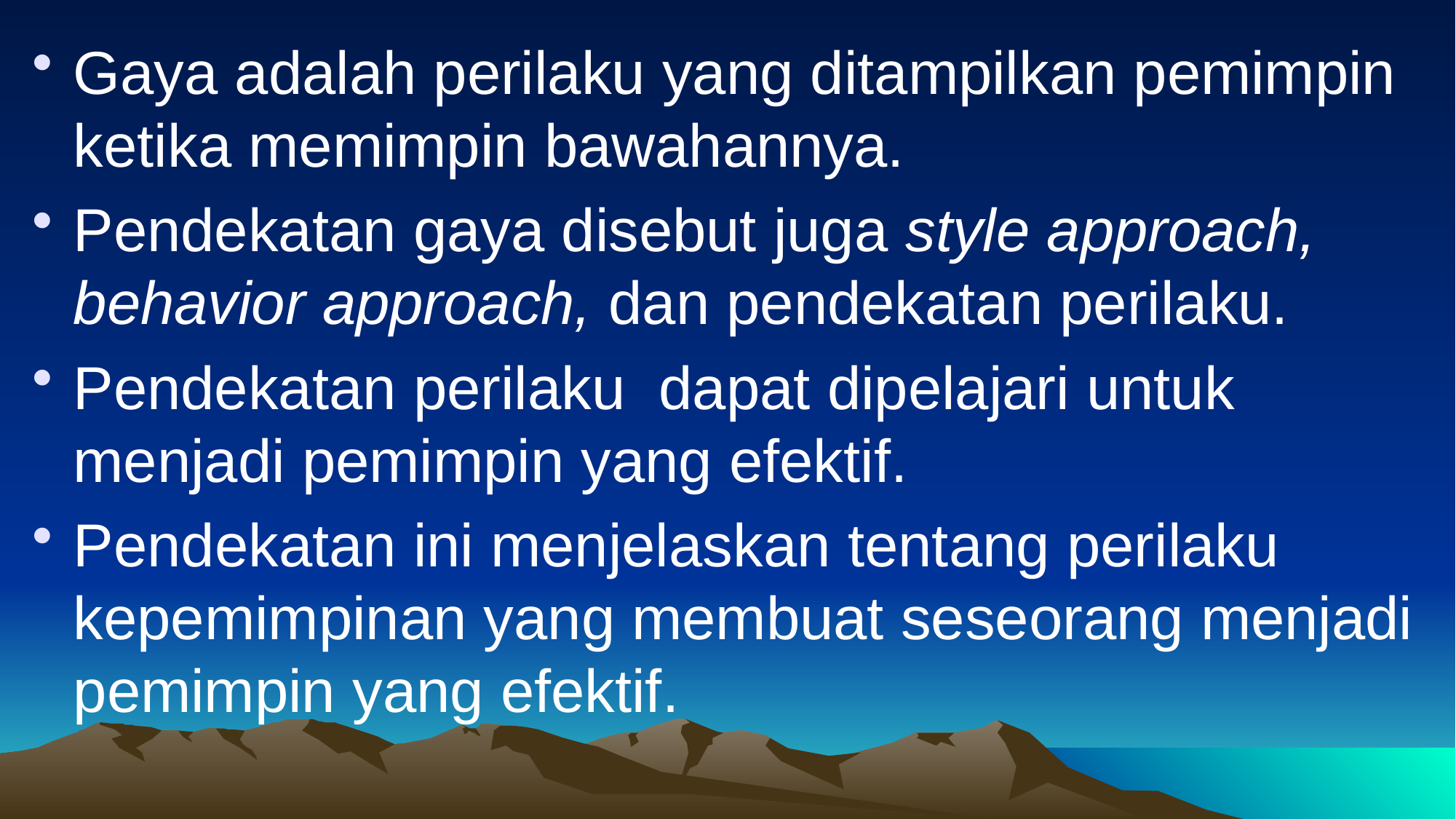

Gaya adalah perilaku yang ditampilkan pemimpin ketika memimpin bawahannya.
Pendekatan gaya disebut juga style approach, behavior approach, dan pendekatan perilaku.
Pendekatan perilaku  dapat dipelajari untuk menjadi pemimpin yang efektif.
Pendekatan ini menjelaskan tentang perilaku kepemimpinan yang membuat seseorang menjadi pemimpin yang efektif.